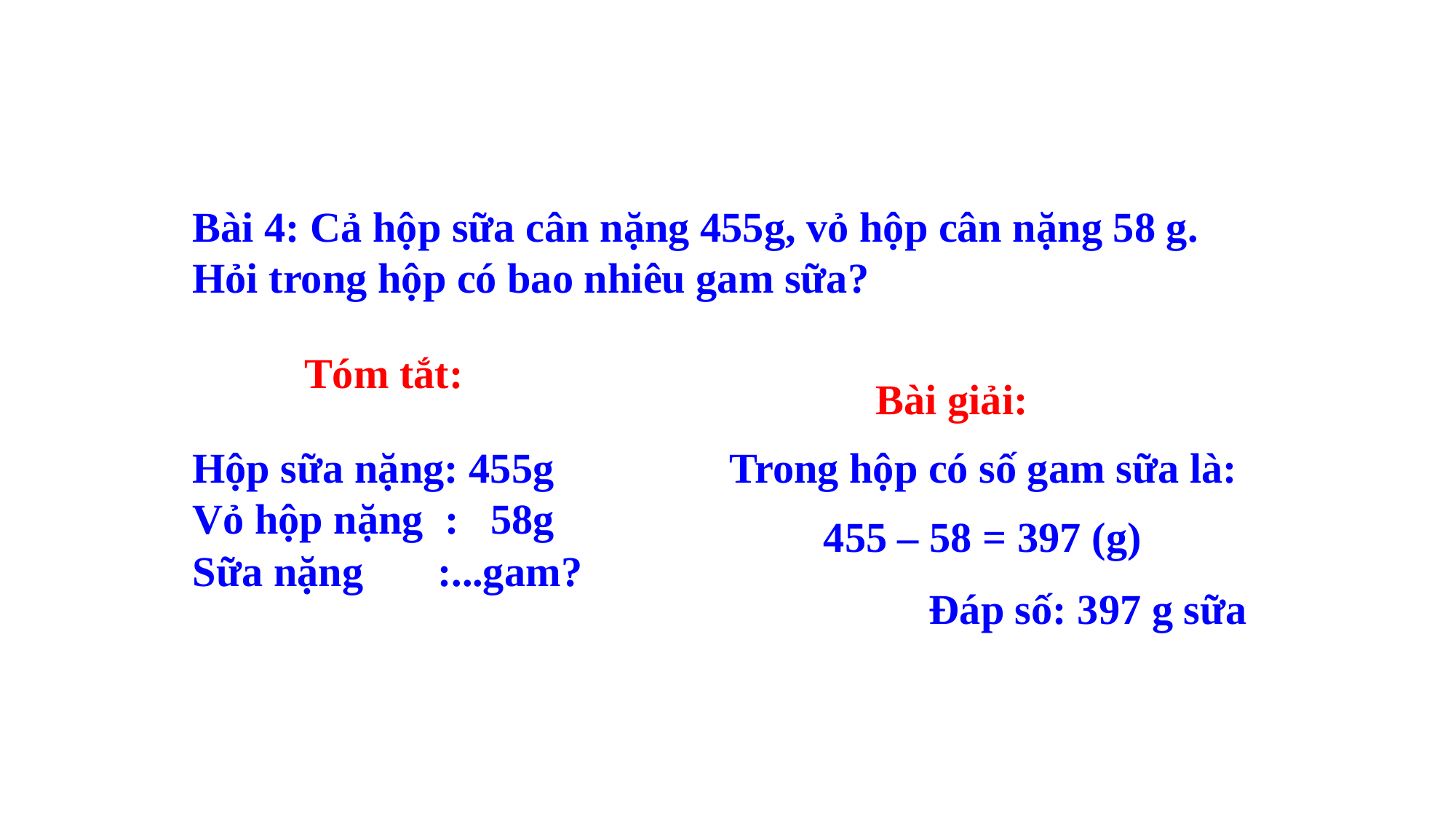

Bài 4: Cả hộp sữa cân nặng 455g, vỏ hộp cân nặng 58 g. Hỏi trong hộp có bao nhiêu gam sữa?
Tóm tắt:
Bài giải:
Hộp sữa nặng: 455g
Vỏ hộp nặng  :   58g
Trong hộp có số gam sữa là:
    455 – 58 = 397 (g)
              Đáp số: 397 g sữa
Sữa nặng       :...gam?